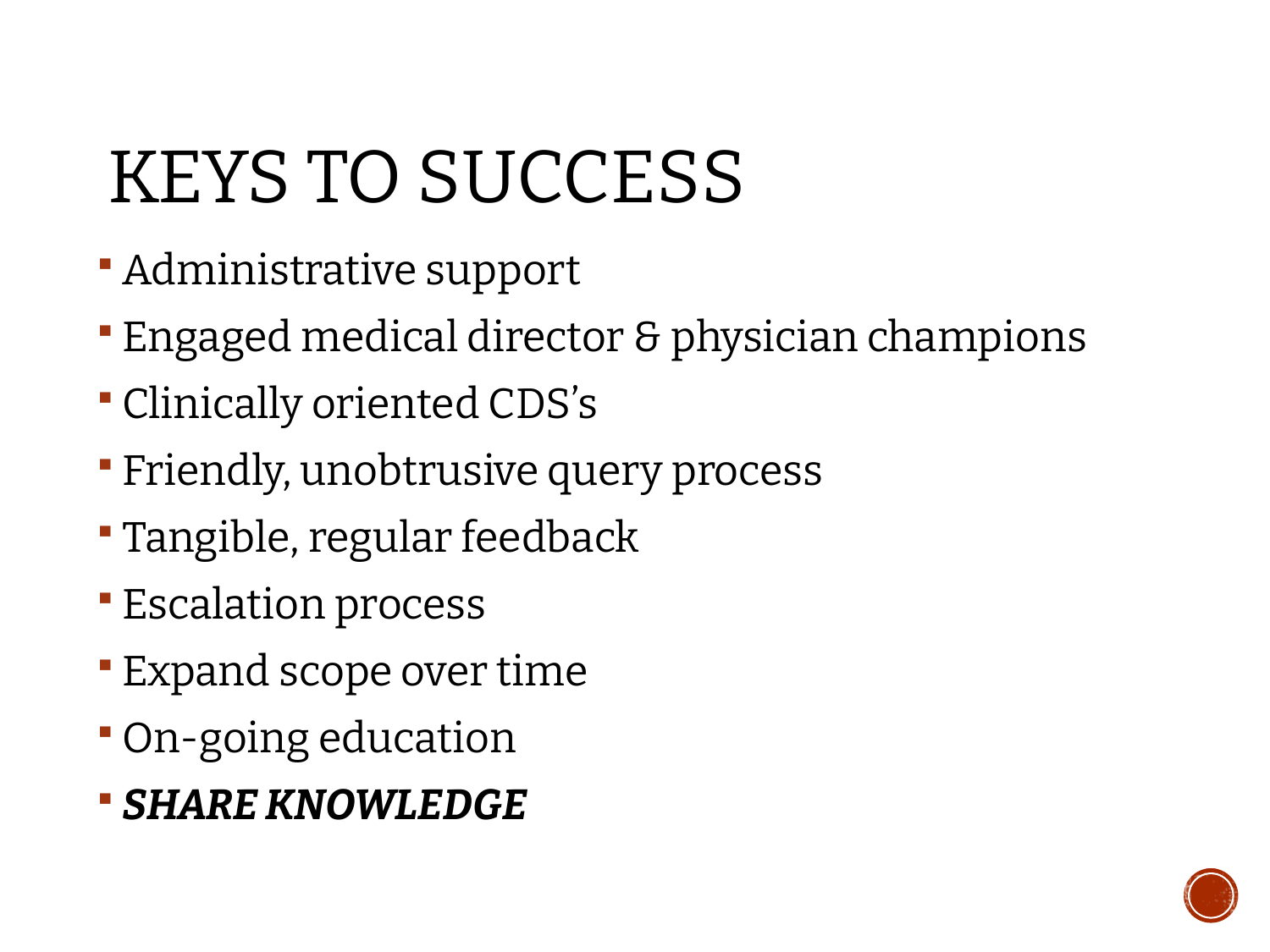

# Keys to Success
Administrative support
Engaged medical director & physician champions
Clinically oriented CDS’s
Friendly, unobtrusive query process
Tangible, regular feedback
Escalation process
Expand scope over time
On-going education
SHARE KNOWLEDGE